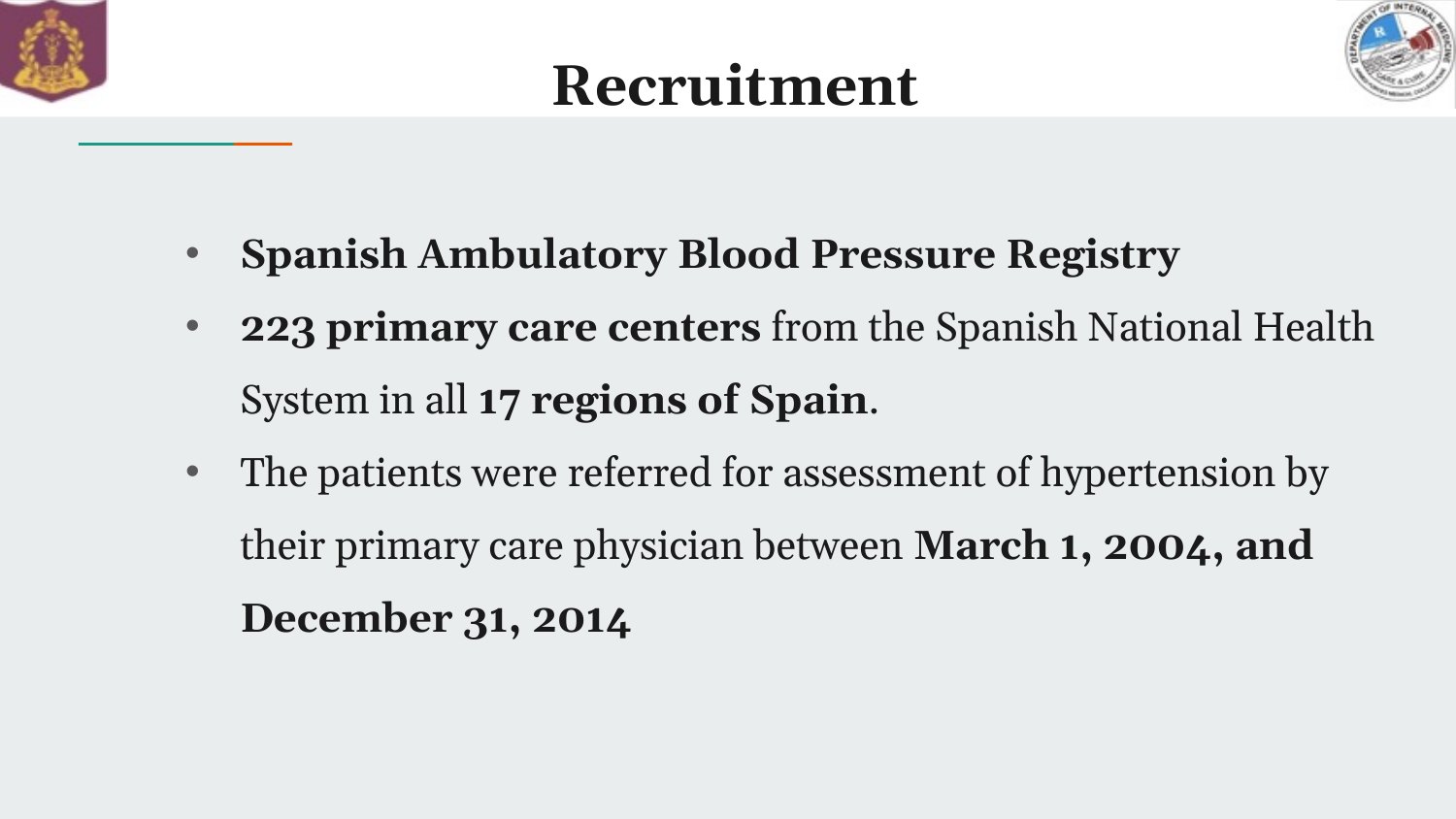

# Recruitment
Spanish Ambulatory Blood Pressure Registry
223 primary care centers from the Spanish National Health System in all 17 regions of Spain.
The patients were referred for assessment of hypertension by their primary care physician between March 1, 2004, and December 31, 2014